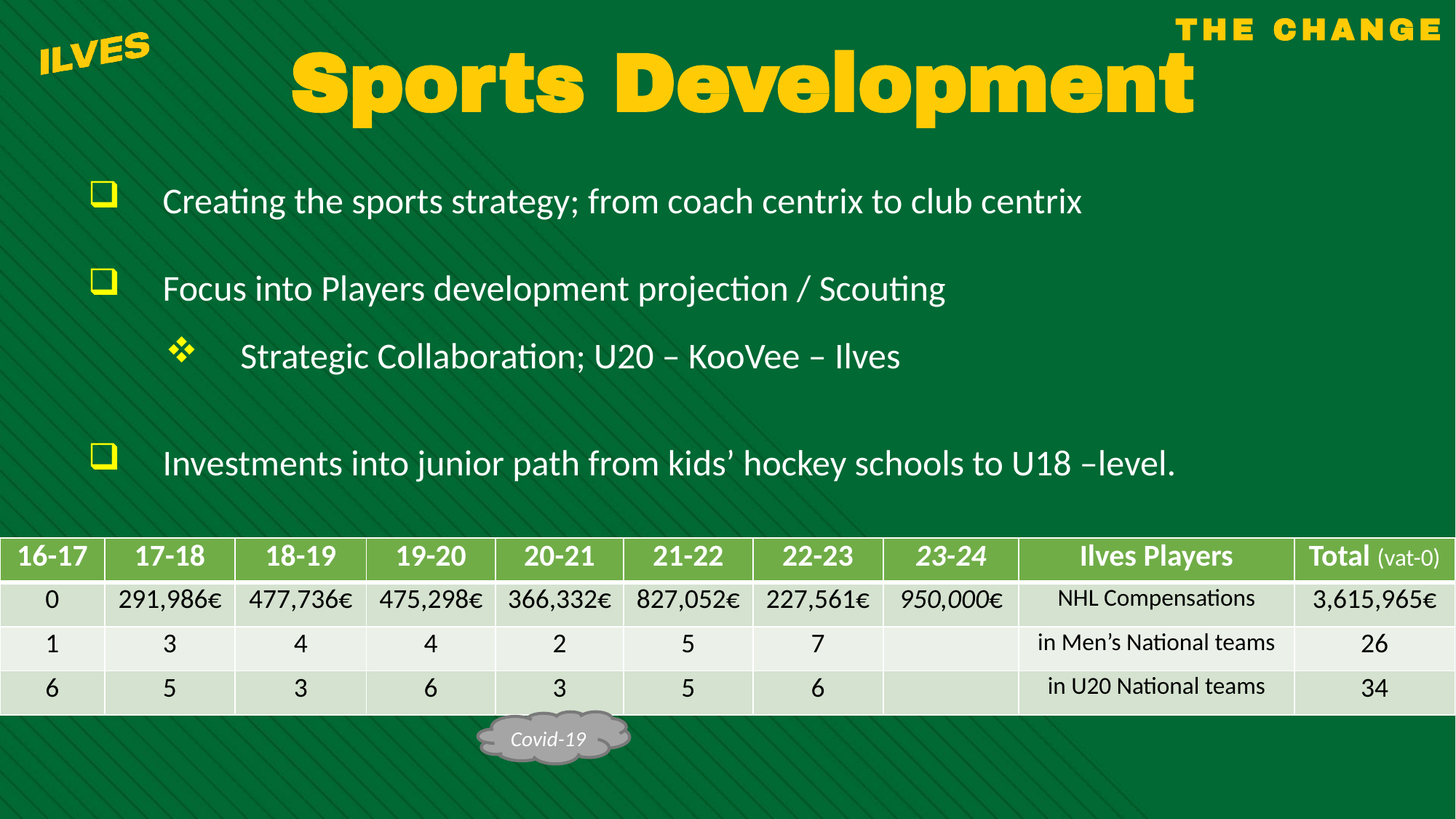

THE CHANGE
Sports Development
Creating the sports strategy; from coach centrix to club centrix

Focus into Players development projection / Scouting

Investments into junior path from kids’ hockey schools to U18 –level.

Strategic Collaboration; U20 – KooVee – Ilves
| 16-17 | 17-18 | 18-19 | 19-20 | 20-21 | 21-22 | 22-23 | 23-24 | Ilves Players | Total (vat-0) |
| --- | --- | --- | --- | --- | --- | --- | --- | --- | --- |
| 0 | 291,986€ | 477,736€ | 475,298€ | 366,332€ | 827,052€ | 227,561€ | 950,000€ | NHL Compensations | 3,615,965€ |
| 1 | 3 | 4 | 4 | 2 | 5 | 7 |  | in Men’s National teams | 26 |
| 6 | 5 | 3 | 6 | 3 | 5 | 6 |  | in U20 National teams | 34 |
Covid-19